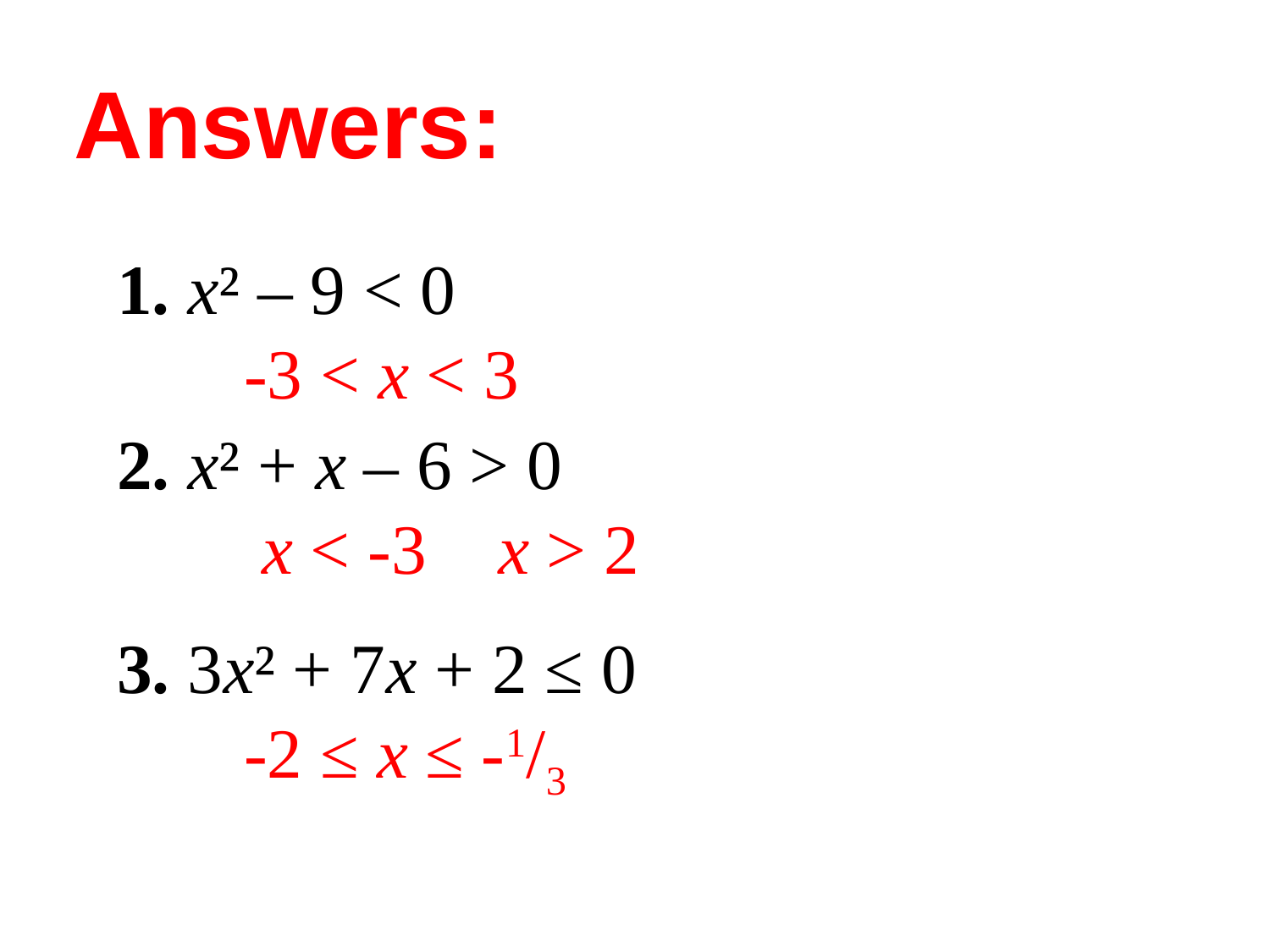

Answers:
1. x² – 9 < 0
	-3 < x < 3
2. x² + x – 6 > 0
	 x < -3	x > 2
3. 3x² + 7x + 2 ≤ 0
	-2 ≤ x ≤ -1/3